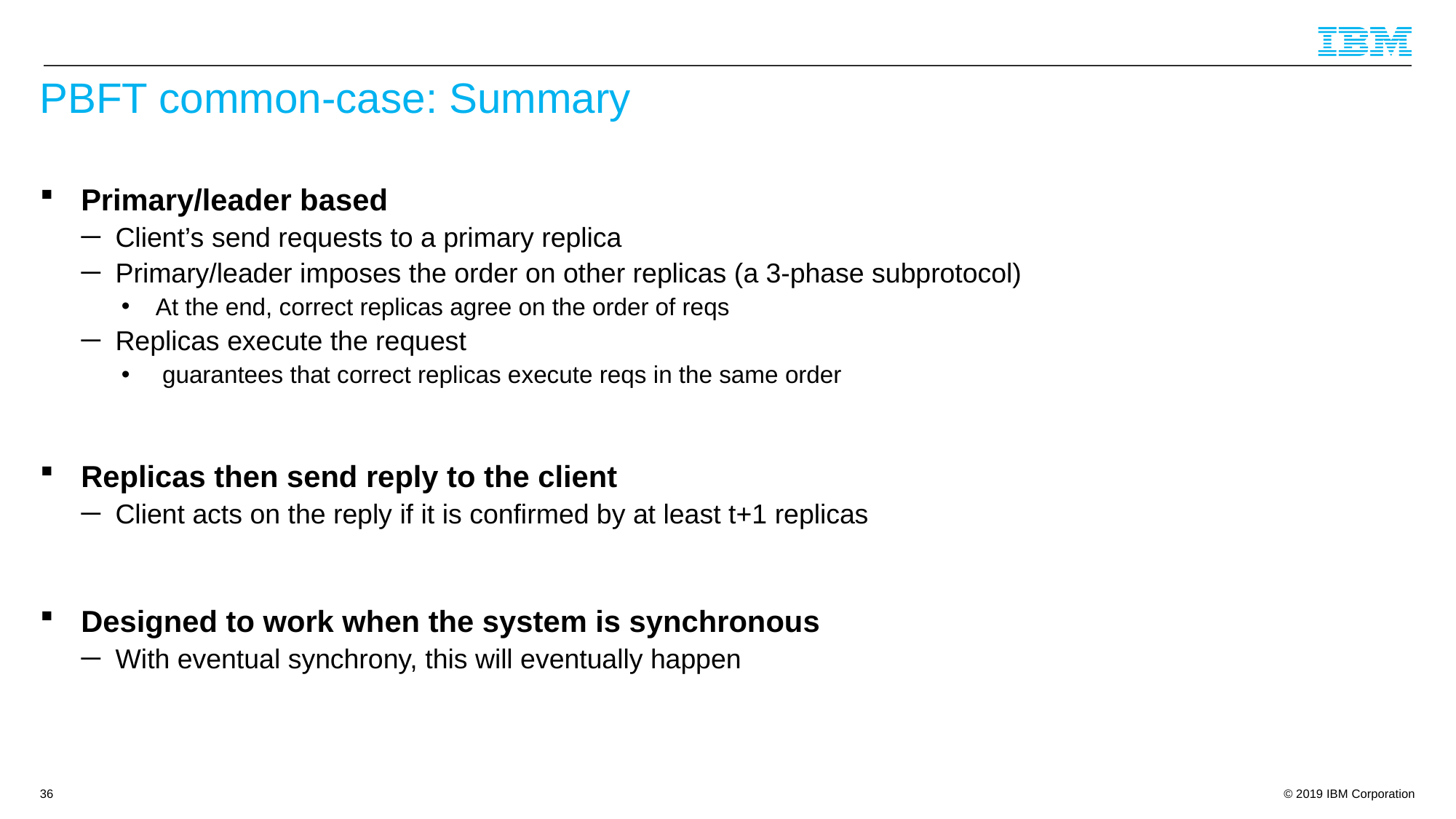

# PBFT common-case: Summary
Primary/leader based
Client’s send requests to a primary replica
Primary/leader imposes the order on other replicas (a 3-phase subprotocol)
At the end, correct replicas agree on the order of reqs
Replicas execute the request
 guarantees that correct replicas execute reqs in the same order

Replicas then send reply to the client
Client acts on the reply if it is confirmed by at least t+1 replicas

Designed to work when the system is synchronous
With eventual synchrony, this will eventually happen
36